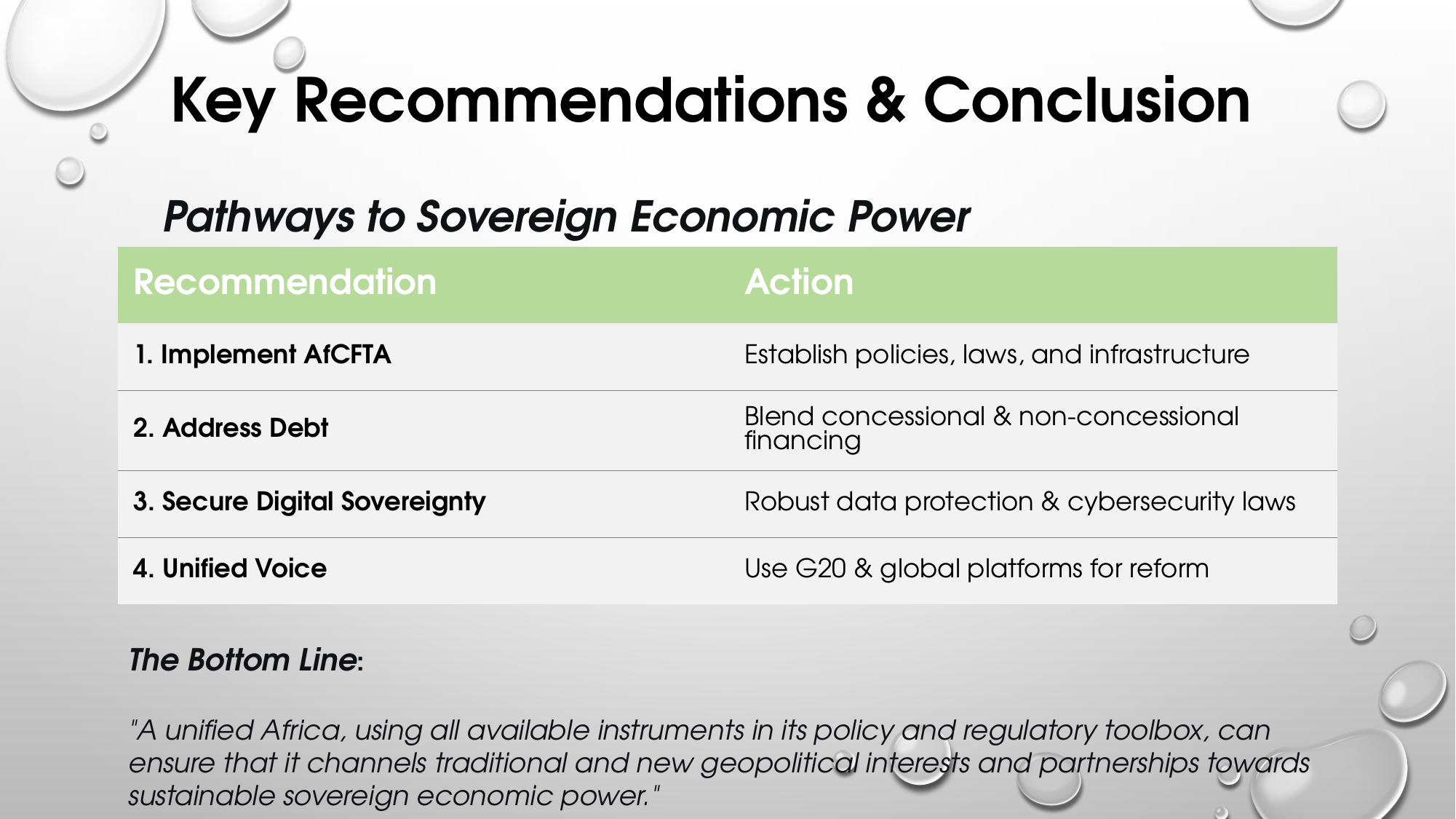

# Key Recommendations & Conclusion
Pathways to Sovereign Economic Power
| Recommendation | Action |
| --- | --- |
| 1. Implement AfCFTA | Establish policies, laws, and infrastructure |
| 2. Address Debt | Blend concessional & non-concessional financing |
| 3. Secure Digital Sovereignty | Robust data protection & cybersecurity laws |
| 4. Unified Voice | Use G20 & global platforms for reform |
The Bottom Line:
"A unified Africa, using all available instruments in its policy and regulatory toolbox, can ensure that it channels traditional and new geopolitical interests and partnerships towards sustainable sovereign economic power."